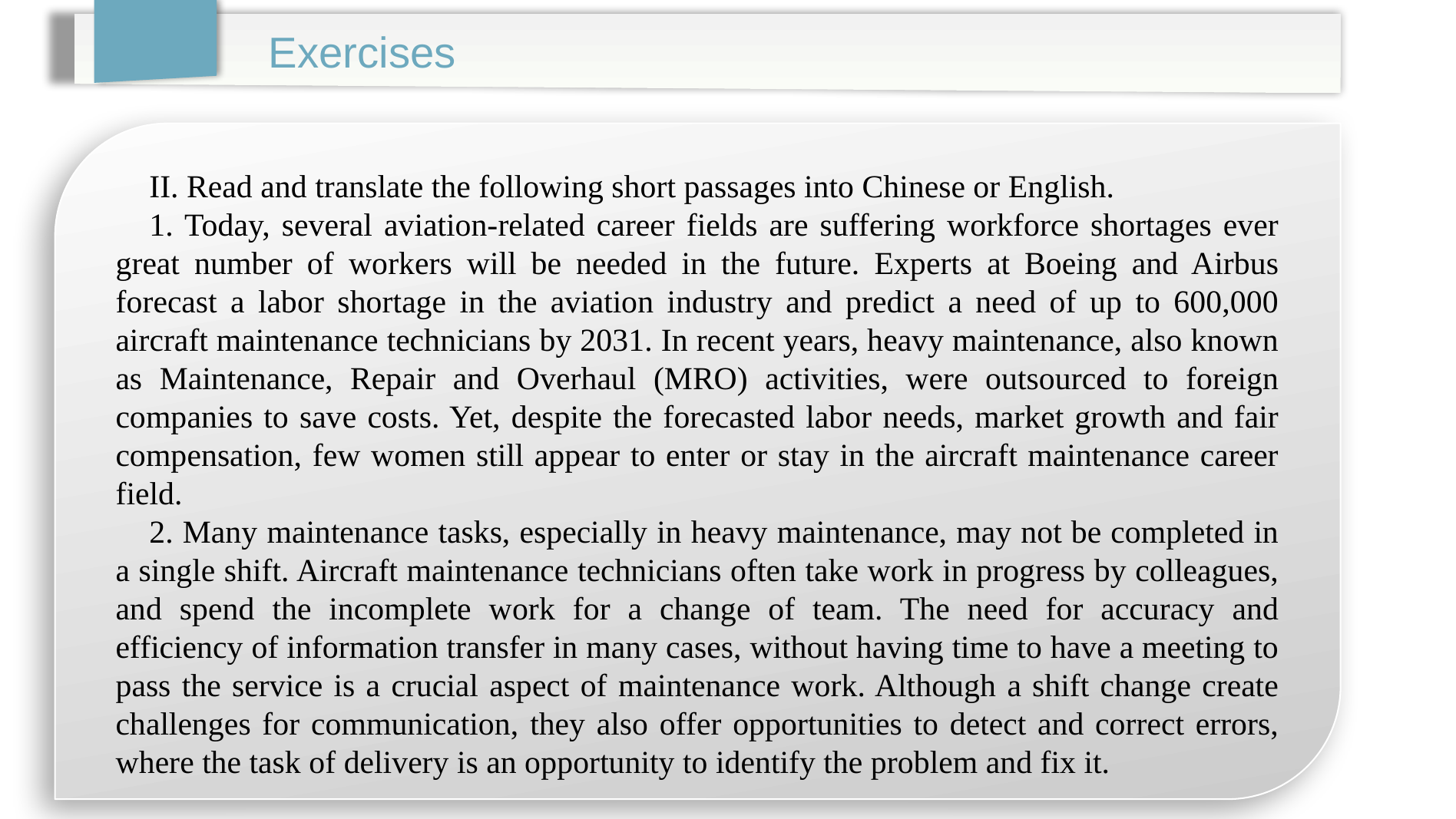

Exercises

II. Read and translate the following short passages into Chinese or English.
1. Today, several aviation-related career fields are suffering workforce shortages ever great number of workers will be needed in the future. Experts at Boeing and Airbus forecast a labor shortage in the aviation industry and predict a need of up to 600,000 aircraft maintenance technicians by 2031. In recent years, heavy maintenance, also known as Maintenance, Repair and Overhaul (MRO) activities, were outsourced to foreign companies to save costs. Yet, despite the forecasted labor needs, market growth and fair compensation, few women still appear to enter or stay in the aircraft maintenance career field.
2. Many maintenance tasks, especially in heavy maintenance, may not be completed in a single shift. Aircraft maintenance technicians often take work in progress by colleagues, and spend the incomplete work for a change of team. The need for accuracy and efficiency of information transfer in many cases, without having time to have a meeting to pass the service is a crucial aspect of maintenance work. Although a shift change create challenges for communication, they also offer opportunities to detect and correct errors, where the task of delivery is an opportunity to identify the problem and fix it.